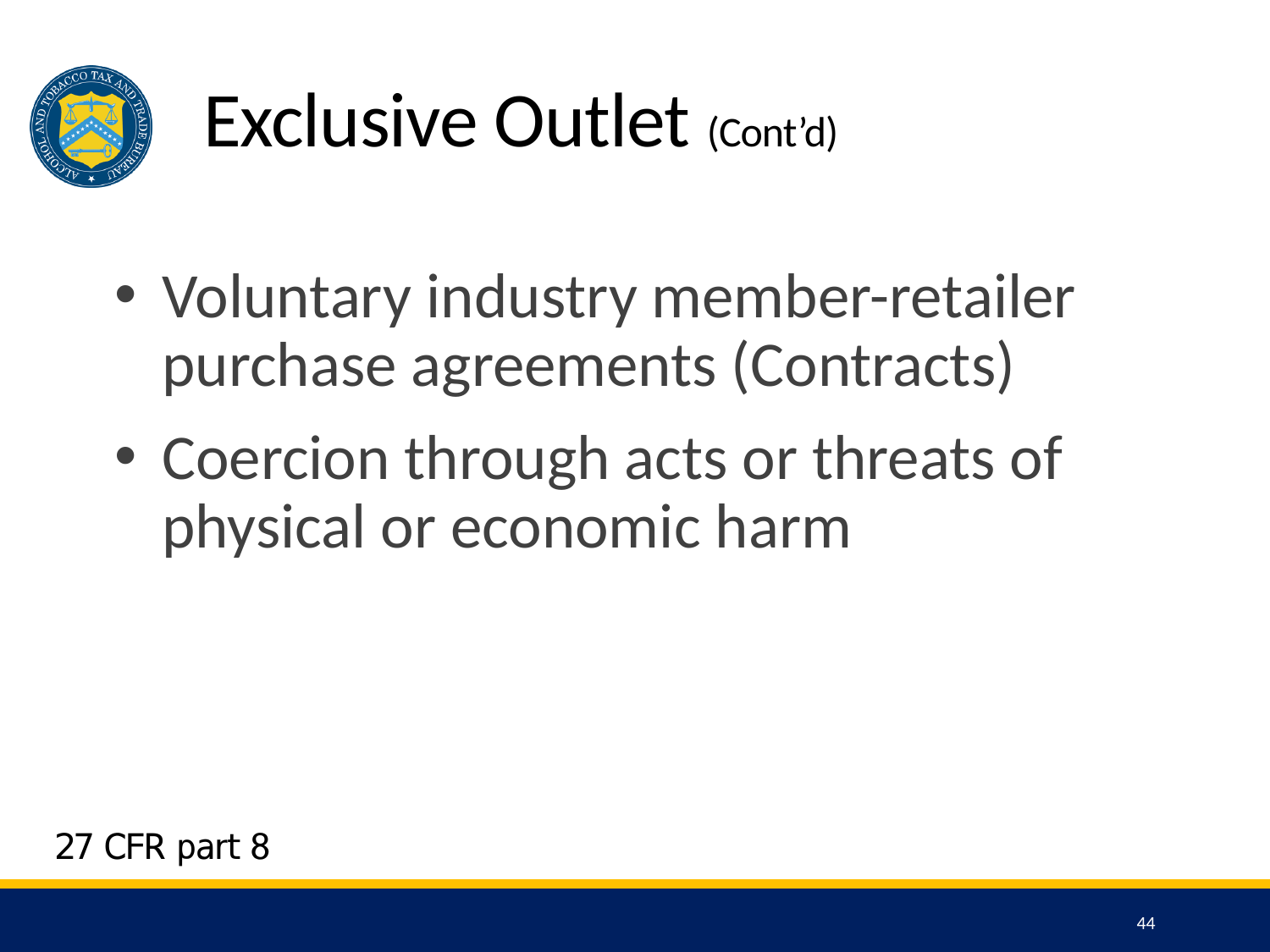

# Exclusive Outlet (Cont’d)
Voluntary industry member-retailer purchase agreements (Contracts)
Coercion through acts or threats of physical or economic harm

27 CFR part 8
44